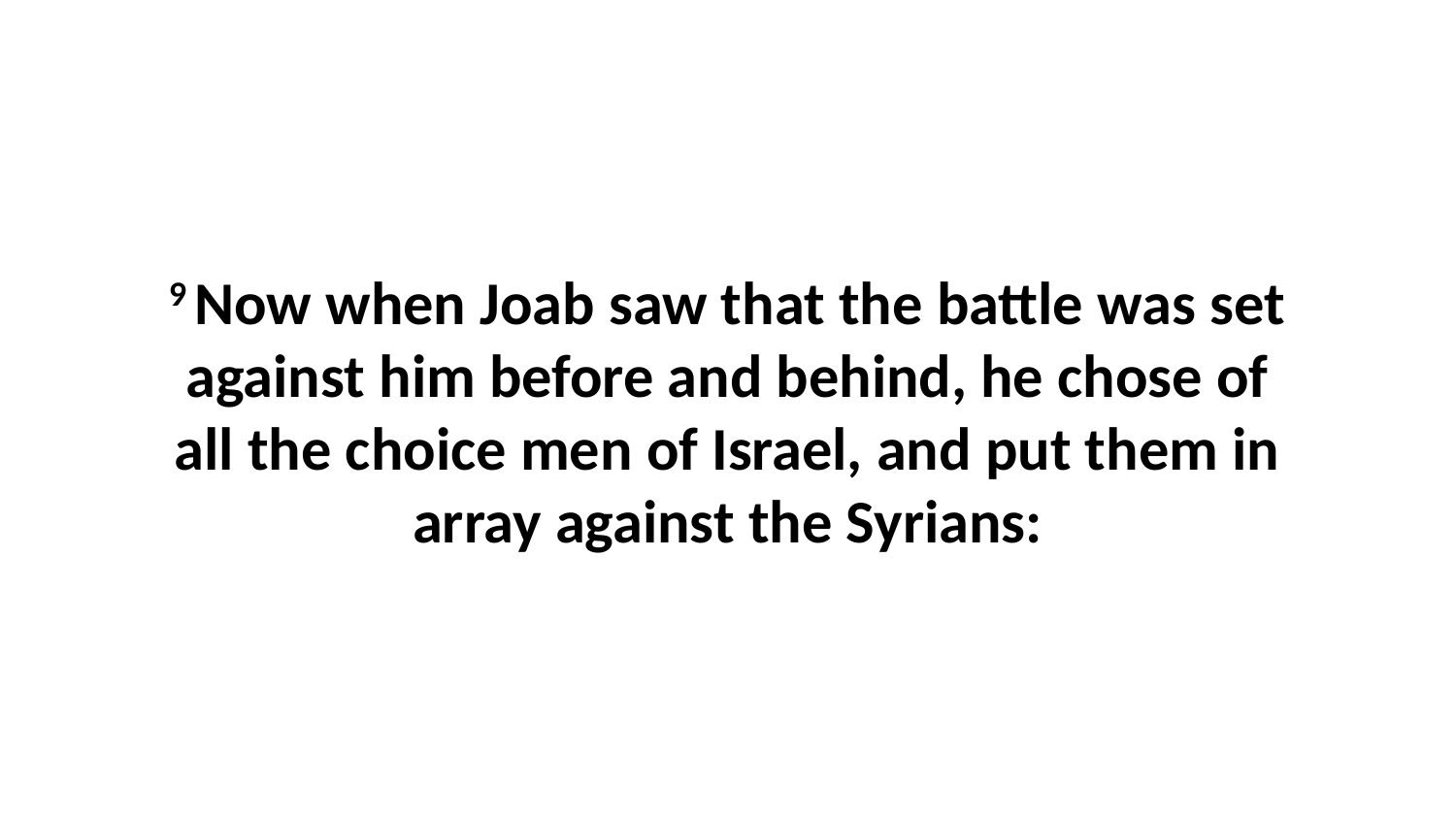

9 Now when Joab saw that the battle was set against him before and behind, he chose of all the choice men of Israel, and put them in array against the Syrians: